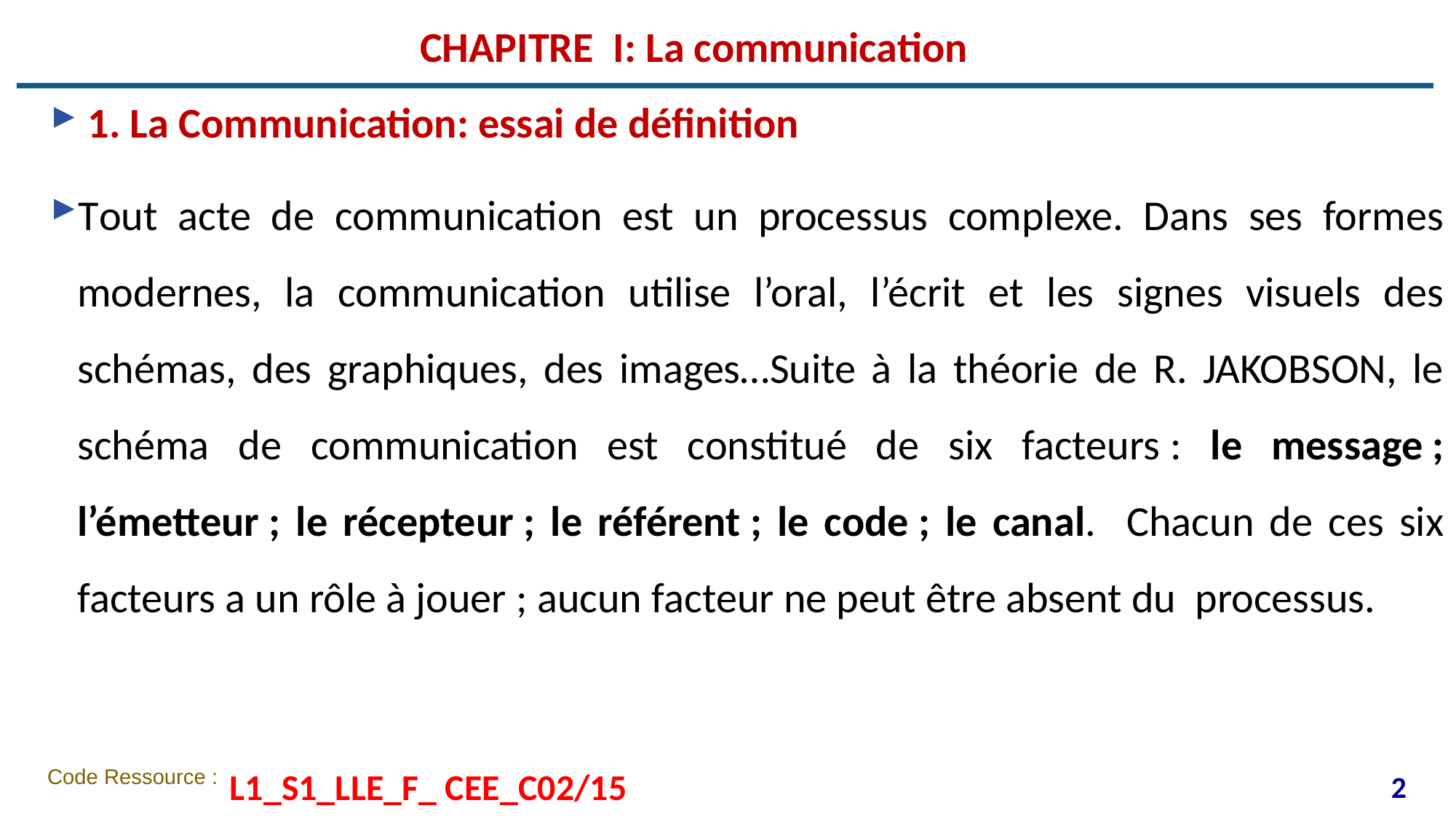

# CHAPITRE  I: La communication
 1. La Communication: essai de définition
Tout acte de communication est un processus complexe. Dans ses formes modernes, la communication utilise l’oral, l’écrit et les signes visuels des schémas, des graphiques, des images…Suite à la théorie de R. JAKOBSON, le schéma de communication est constitué de six facteurs : le message ; l’émetteur ; le récepteur ; le référent ; le code ; le canal.  Chacun de ces six facteurs a un rôle à jouer ; aucun facteur ne peut être absent du  processus.

L1_S1_LLE_F_ CEE_C02/15
2